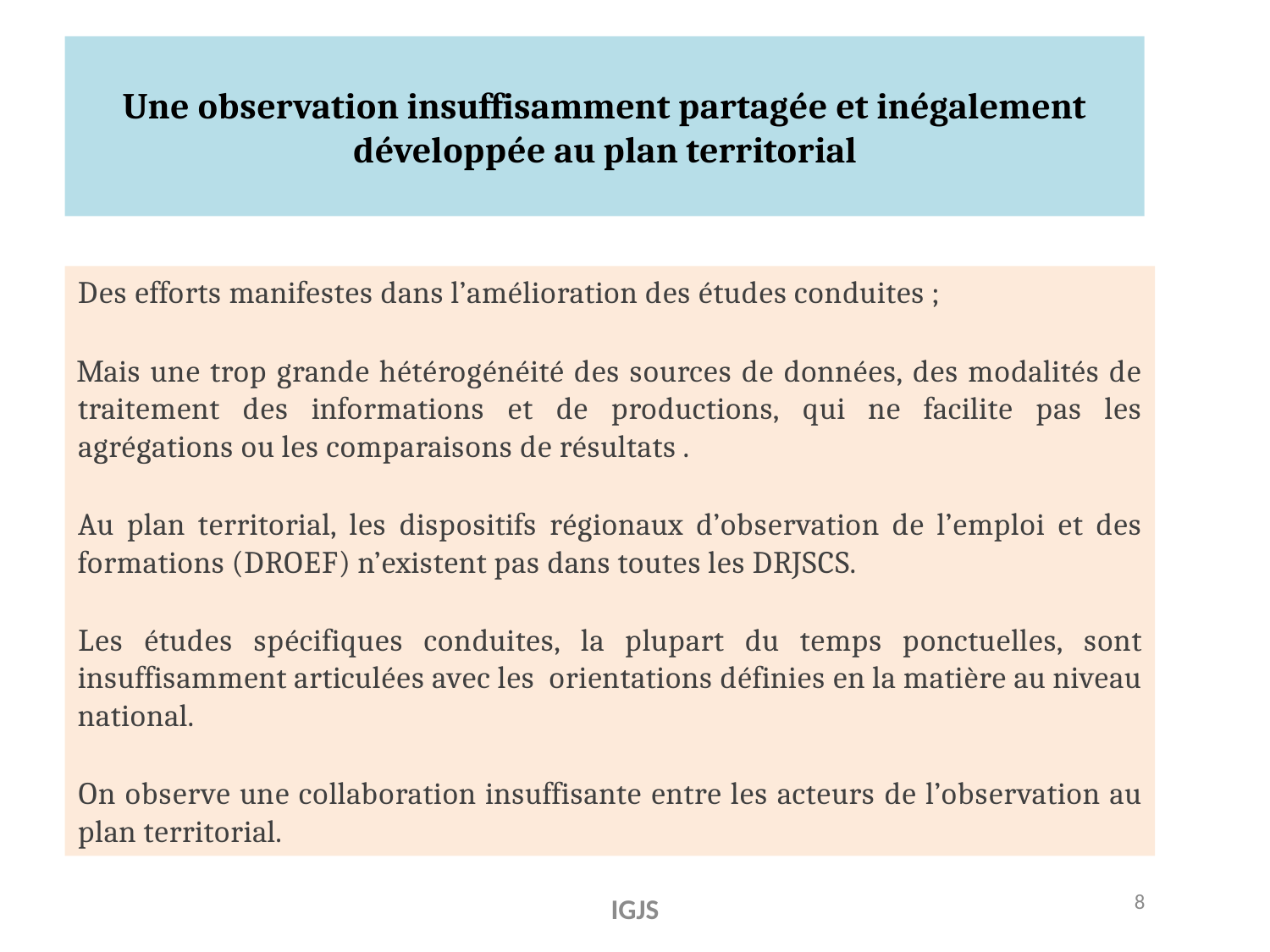

# Une observation insuffisamment partagée et inégalement développée au plan territorial
Des efforts manifestes dans l’amélioration des études conduites ;

Mais une trop grande hétérogénéité des sources de données, des modalités de traitement des informations et de productions, qui ne facilite pas les agrégations ou les comparaisons de résultats .

Au plan territorial, les dispositifs régionaux d’observation de l’emploi et des formations (DROEF) n’existent pas dans toutes les DRJSCS.

Les études spécifiques conduites, la plupart du temps ponctuelles, sont insuffisamment articulées avec les  orientations définies en la matière au niveau national.

On observe une collaboration insuffisante entre les acteurs de l’observation au plan territorial.

8
IGJS